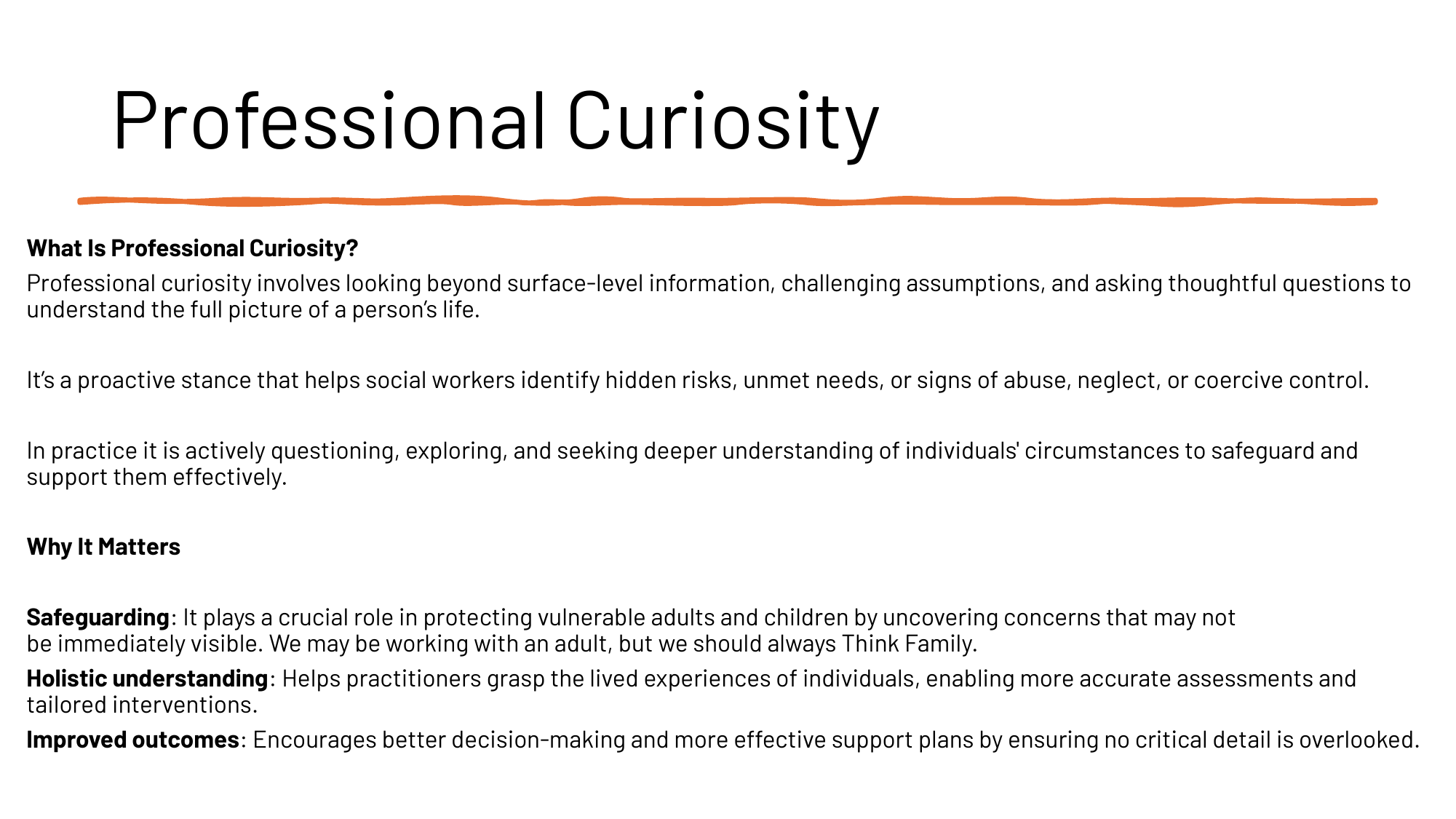

# Professional Curiosity

What Is Professional Curiosity?​​
Professional curiosity involves looking beyond surface-level information, challenging assumptions, and asking thoughtful questions to understand the full picture of a person’s life.​​
​
It’s a proactive stance that helps social workers identify hidden risks, unmet needs, or signs of abuse, neglect, or coercive control.​​
​
In practice it is actively questioning, exploring, and seeking deeper understanding of individuals' circumstances to safeguard and support them effectively.​​
​
Why It Matters​​

Safeguarding: It plays a crucial role in protecting vulnerable adults and children by uncovering concerns that may not be immediately visible. We may be working with an adult, but we should always Think Family.​​
Holistic understanding: Helps practitioners grasp the lived experiences of individuals, enabling more accurate assessments and tailored interventions.​​
Improved outcomes: Encourages better decision-making and more effective support plans by ensuring no critical detail is overlooked.